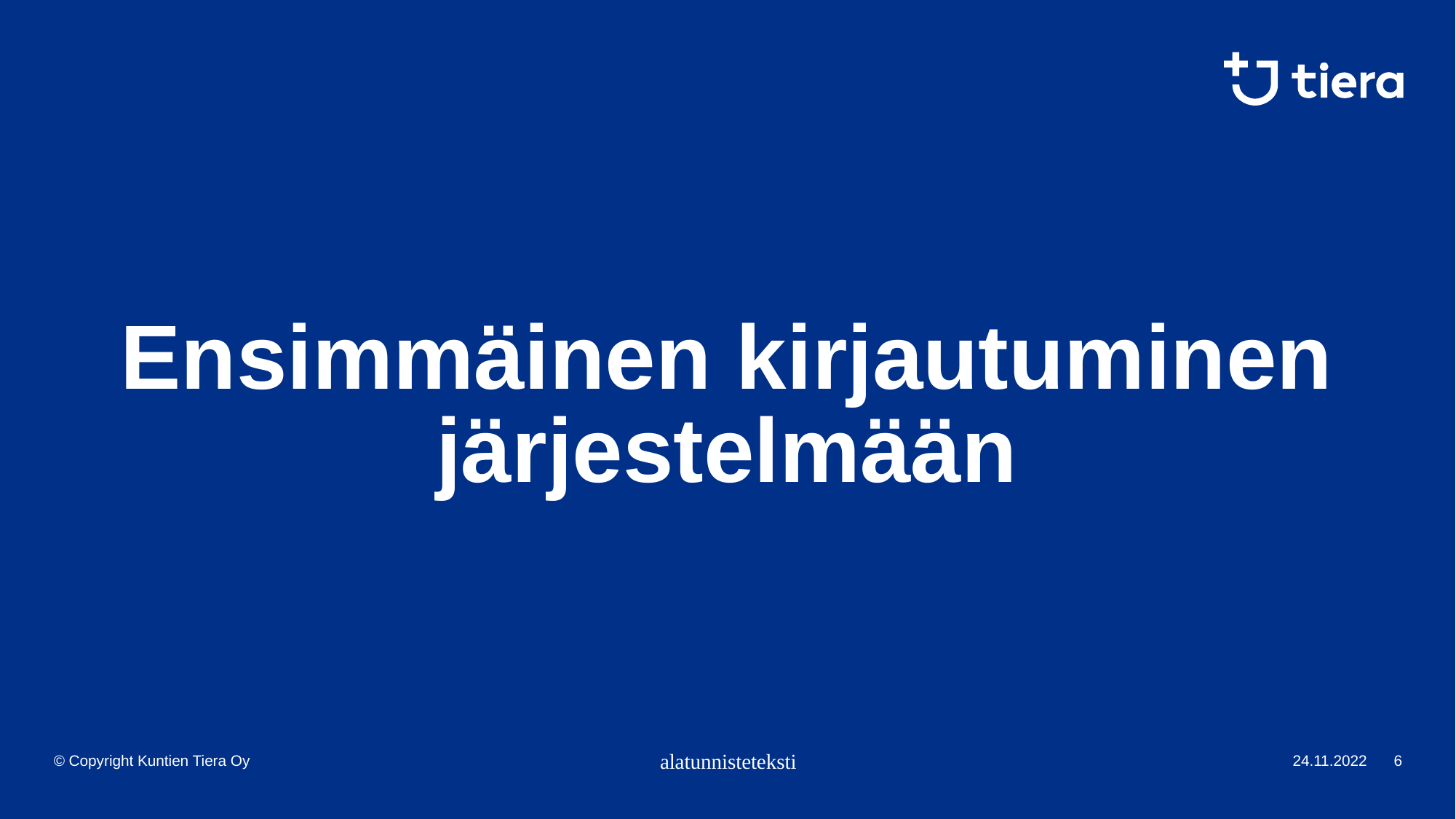

# Ensimmäinen kirjautuminen järjestelmään

alatunnisteteksti
24.11.2022
6